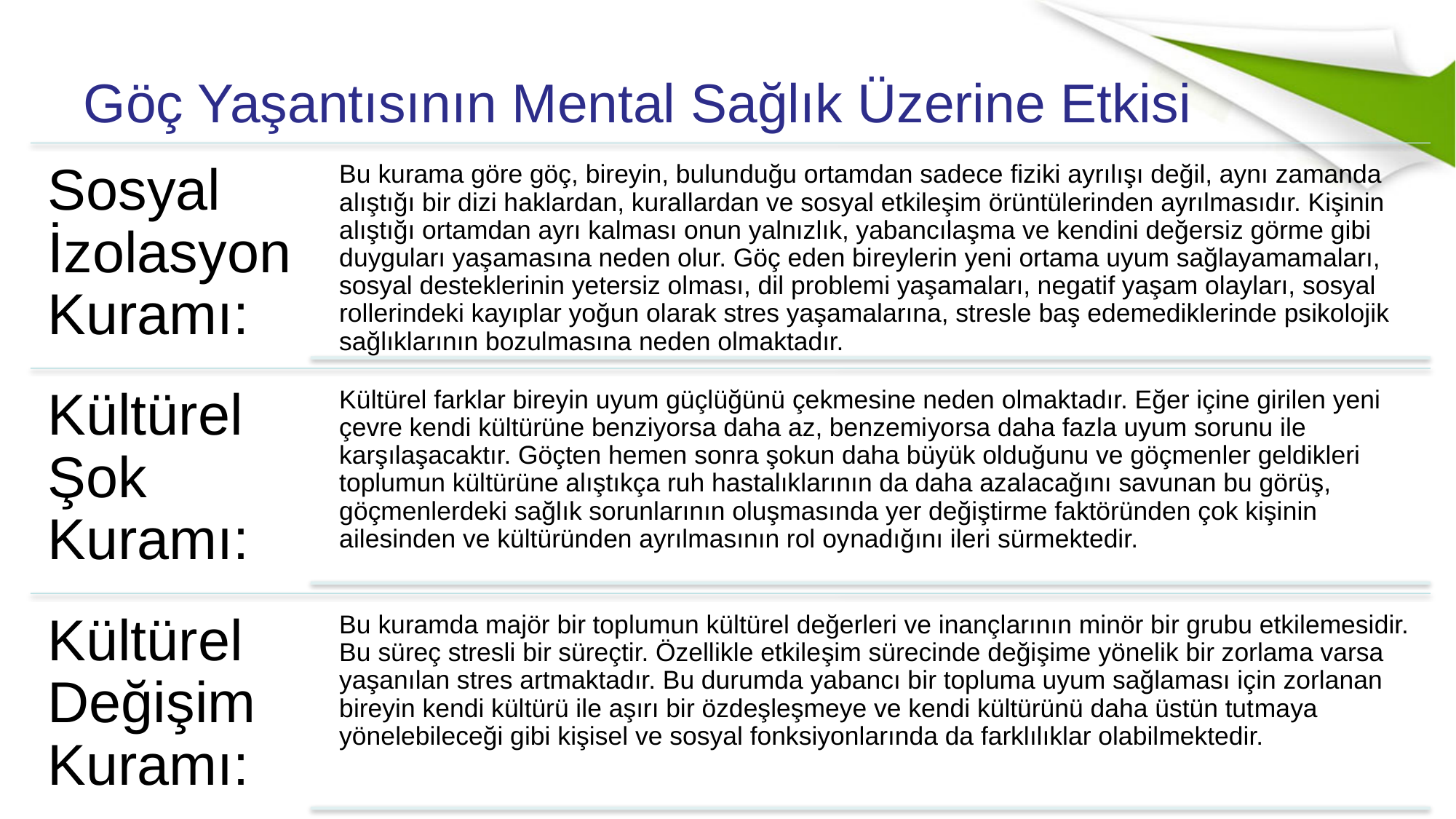

# Göç Yaşantısının Mental Sağlık Üzerine Etkisi
Sosyal İzolasyon Kuramı:
Bu kurama göre göç, bireyin, bulun­duğu ortamdan sadece fiziki ayrılışı değil, aynı zamanda alıştığı bir dizi haklardan, kurallardan ve sosyal etkileşim örüntülerinden ayrılmasıdır. Kişinin alıştığı ortamdan ayrı kalması onun yalnızlık, yabancılaşma ve kendini değersiz görme gibi duyguları yaşamasına neden olur. Göç eden bi­reylerin yeni ortama uyum sağlayamamaları, sosyal des­teklerinin yetersiz olması, dil problemi yaşamaları, negatif yaşam olayları, sosyal rollerindeki kayıplar yoğun olarak stres yaşamalarına, stresle baş edemediklerinde psikolojik sağlıklarının bozulmasına neden olmaktadır.
Kültürel Şok Kuramı:
Kültürel farklar bireyin uyum güçlüğünü çekmesine neden olmaktadır. Eğer içine girilen yeni çevre kendi kültürüne benziyorsa daha az, benzemi­yorsa daha fazla uyum sorunu ile karşılaşacaktır. Göçten hemen sonra şokun daha büyük olduğunu ve göçmenler geldikleri toplumun kültürüne alıştıkça ruh hastalıklarının da daha azalacağını savunan bu görüş, göçmenlerdeki sağ­lık sorunlarının oluşmasında yer değiştirme faktöründen çok kişinin ailesinden ve kültüründen ayrılmasının rol oy­nadığını ileri sürmektedir.
Kültürel Değişim Kuramı:
Bu kuramda majör bir top­lumun kültürel değerleri ve inançlarının minör bir grubu etkilemesidir. Bu süreç stresli bir süreçtir. Özellikle etkile­şim sürecinde değişime yönelik bir zorlama varsa yaşanı­lan stres artmaktadır. Bu durumda yabancı bir topluma uyum sağlaması için zorlanan bireyin kendi kültürü ile aşırı bir özdeşleşmeye ve kendi kültürünü daha üstün tut­maya yönelebileceği gibi kişisel ve sosyal fonksiyonlarında da farklılıklar olabilmektedir.